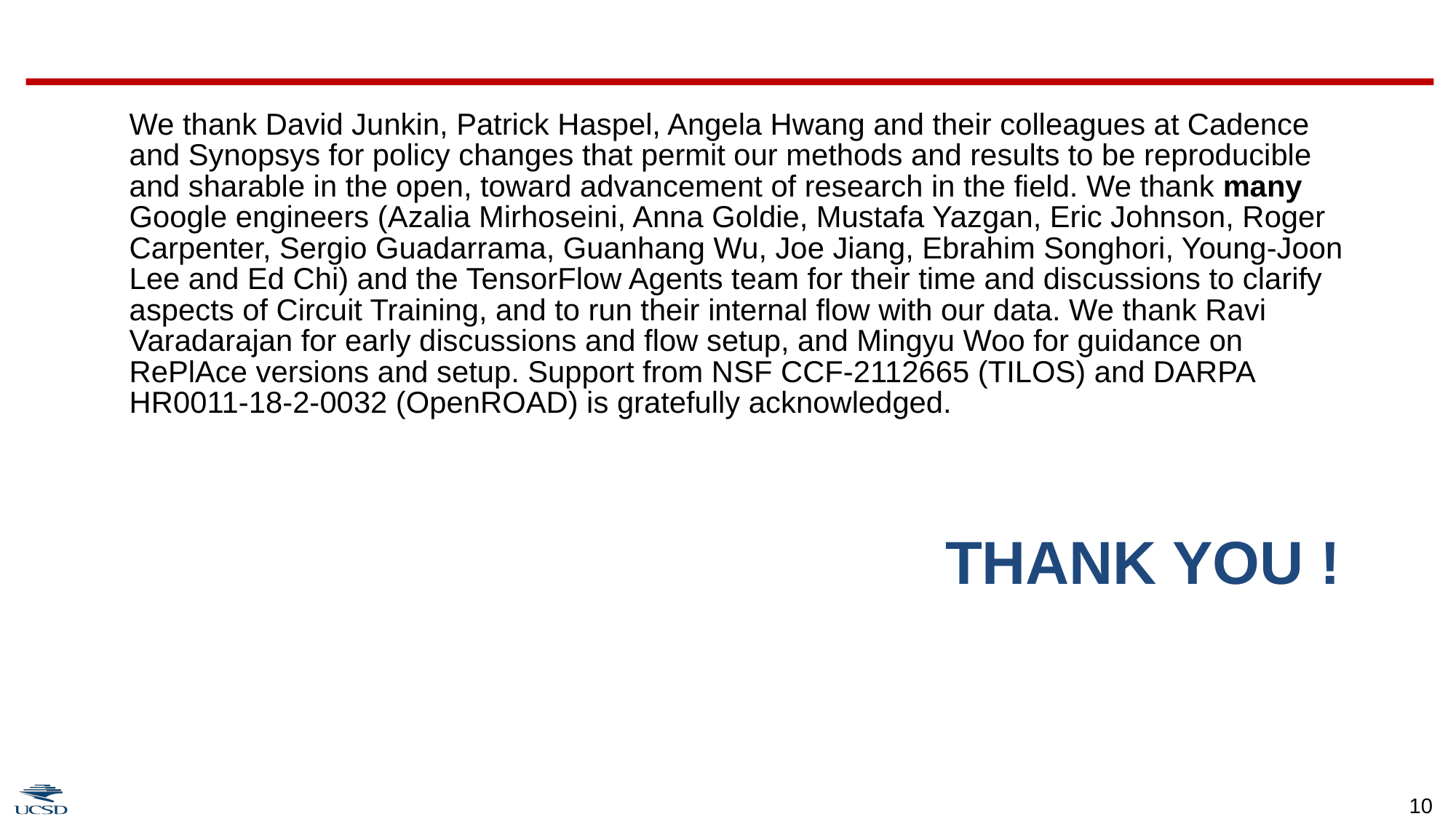

We thank David Junkin, Patrick Haspel, Angela Hwang and their colleagues at Cadence and Synopsys for policy changes that permit our methods and results to be reproducible and sharable in the open, toward advancement of research in the field. We thank many Google engineers (Azalia Mirhoseini, Anna Goldie, Mustafa Yazgan, Eric Johnson, Roger Carpenter, Sergio Guadarrama, Guanhang Wu, Joe Jiang, Ebrahim Songhori, Young-Joon Lee and Ed Chi) and the TensorFlow Agents team for their time and discussions to clarify aspects of Circuit Training, and to run their internal flow with our data. We thank Ravi Varadarajan for early discussions and flow setup, and Mingyu Woo for guidance on RePlAce versions and setup. Support from NSF CCF-2112665 (TILOS) and DARPA HR0011-18-2-0032 (OpenROAD) is gratefully acknowledged.
# Thank you !